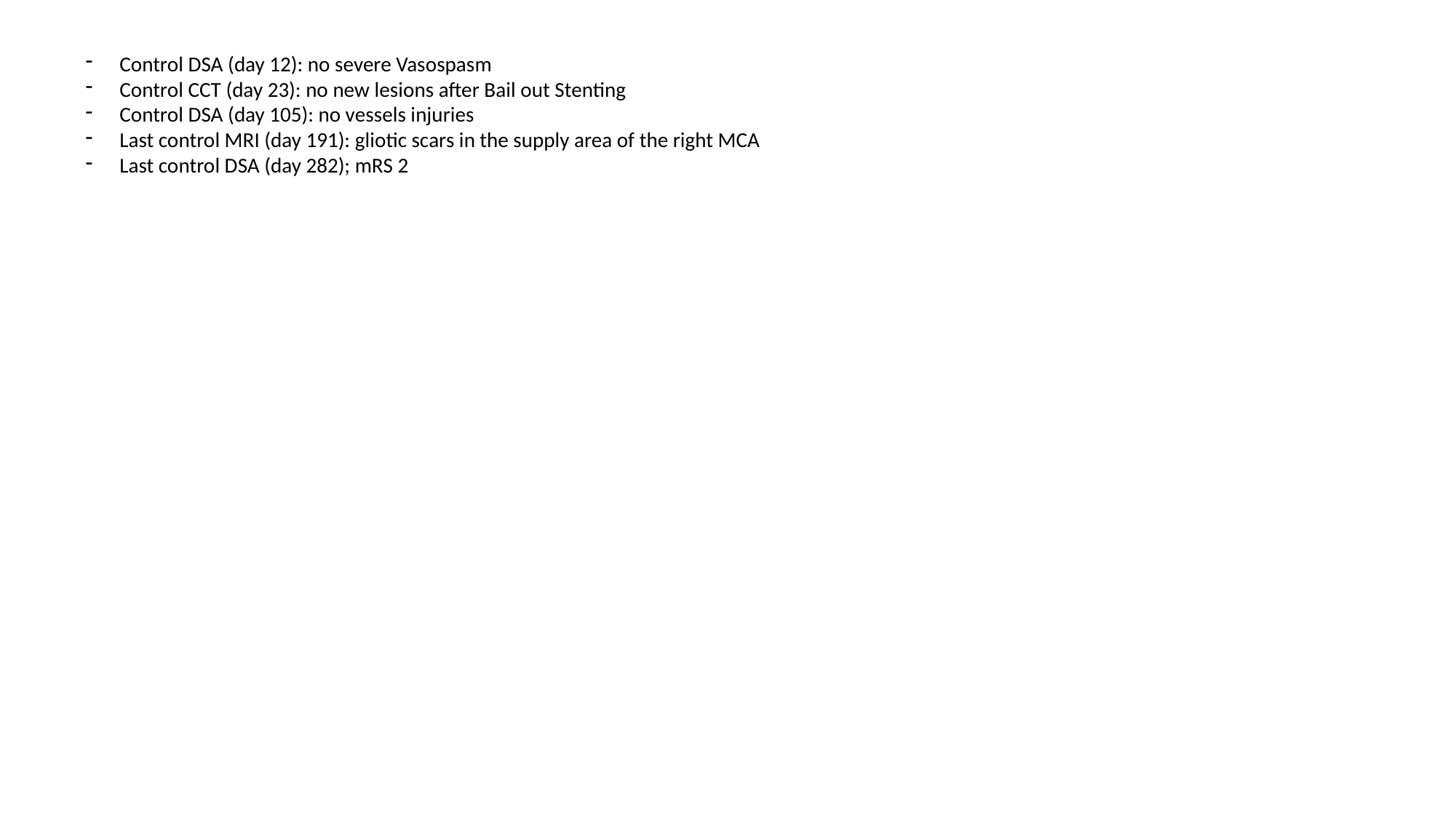

Control DSA (day 12): no severe Vasospasm
Control CCT (day 23): no new lesions after Bail out Stenting
Control DSA (day 105): no vessels injuries
Last control MRI (day 191): gliotic scars in the supply area of the right MCA
Last control DSA (day 282); mRS 2